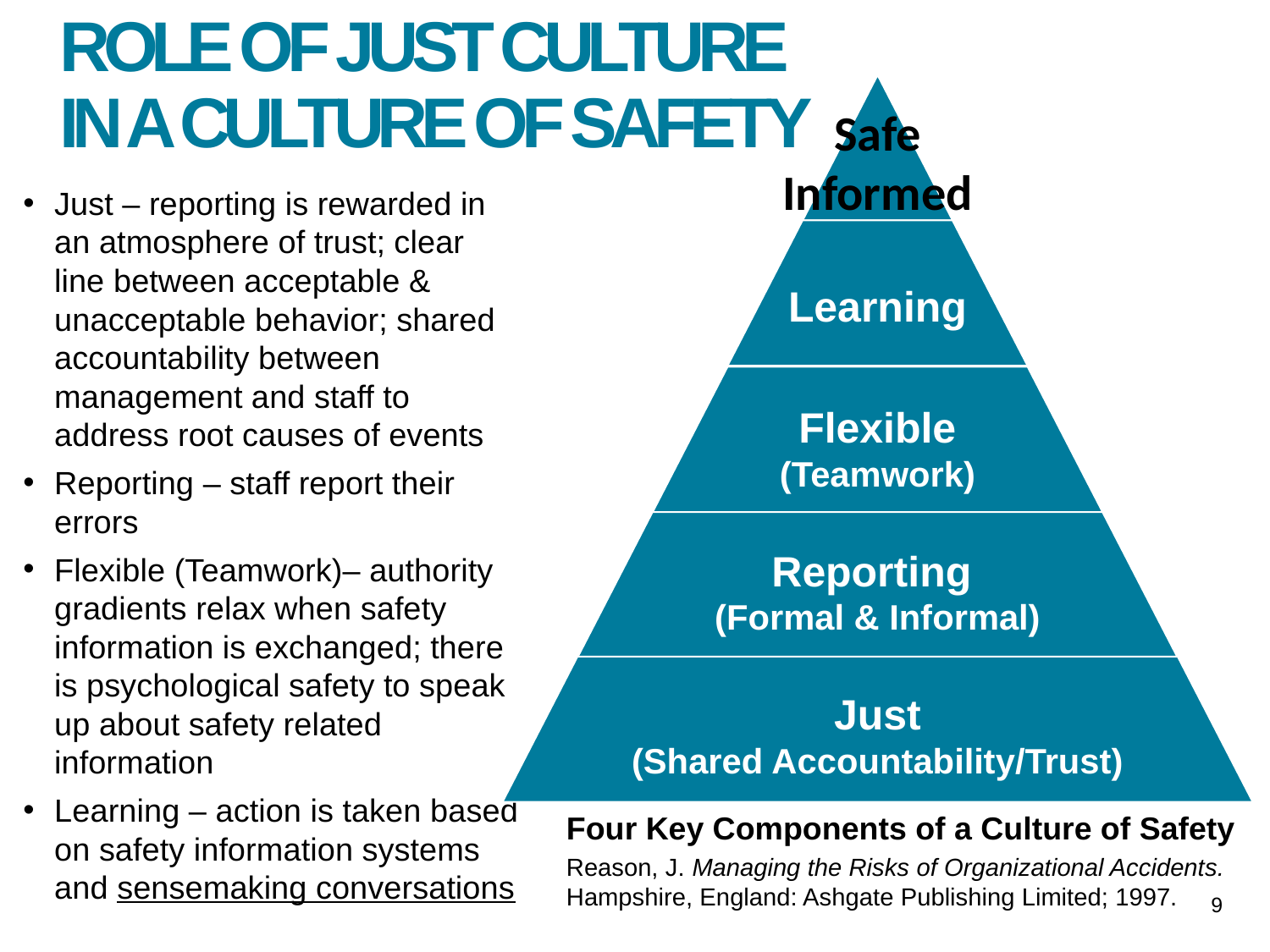

Role of Just culture in a Culture of Safety

Learning
Flexible (Teamwork)
Reporting
(Formal & Informal)
Just
(Shared Accountability/Trust)
Safe
Informed
Just – reporting is rewarded in an atmosphere of trust; clear line between acceptable & unacceptable behavior; shared accountability between management and staff to address root causes of events
Reporting – staff report their errors
Flexible (Teamwork)– authority gradients relax when safety information is exchanged; there is psychological safety to speak up about safety related information
Learning – action is taken based on safety information systems and sensemaking conversations

Four Key Components of a Culture of Safety
Reason, J. Managing the Risks of Organizational Accidents. Hampshire, England: Ashgate Publishing Limited; 1997.
9